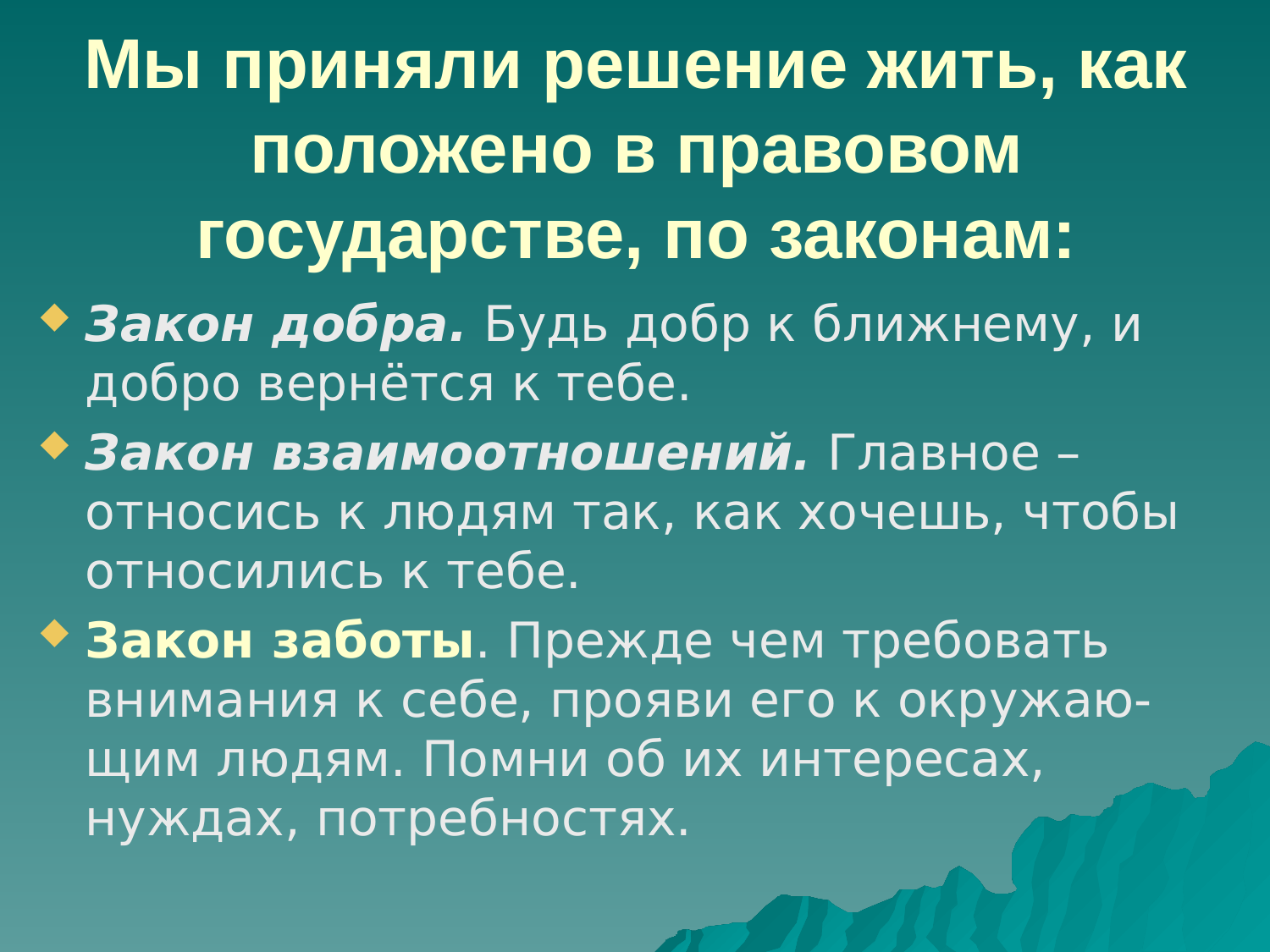

# Мы приняли решение жить, как положено в правовом государстве, по законам:
Закон добра. Будь добр к ближнему, и добро вернётся к тебе.
Закон взаимоотношений. Главное – относись к людям так, как хочешь, чтобы относились к тебе.
Закон заботы. Прежде чем требовать внимания к себе, прояви его к окружаю-щим людям. Помни об их интересах, нуждах, потребностях.